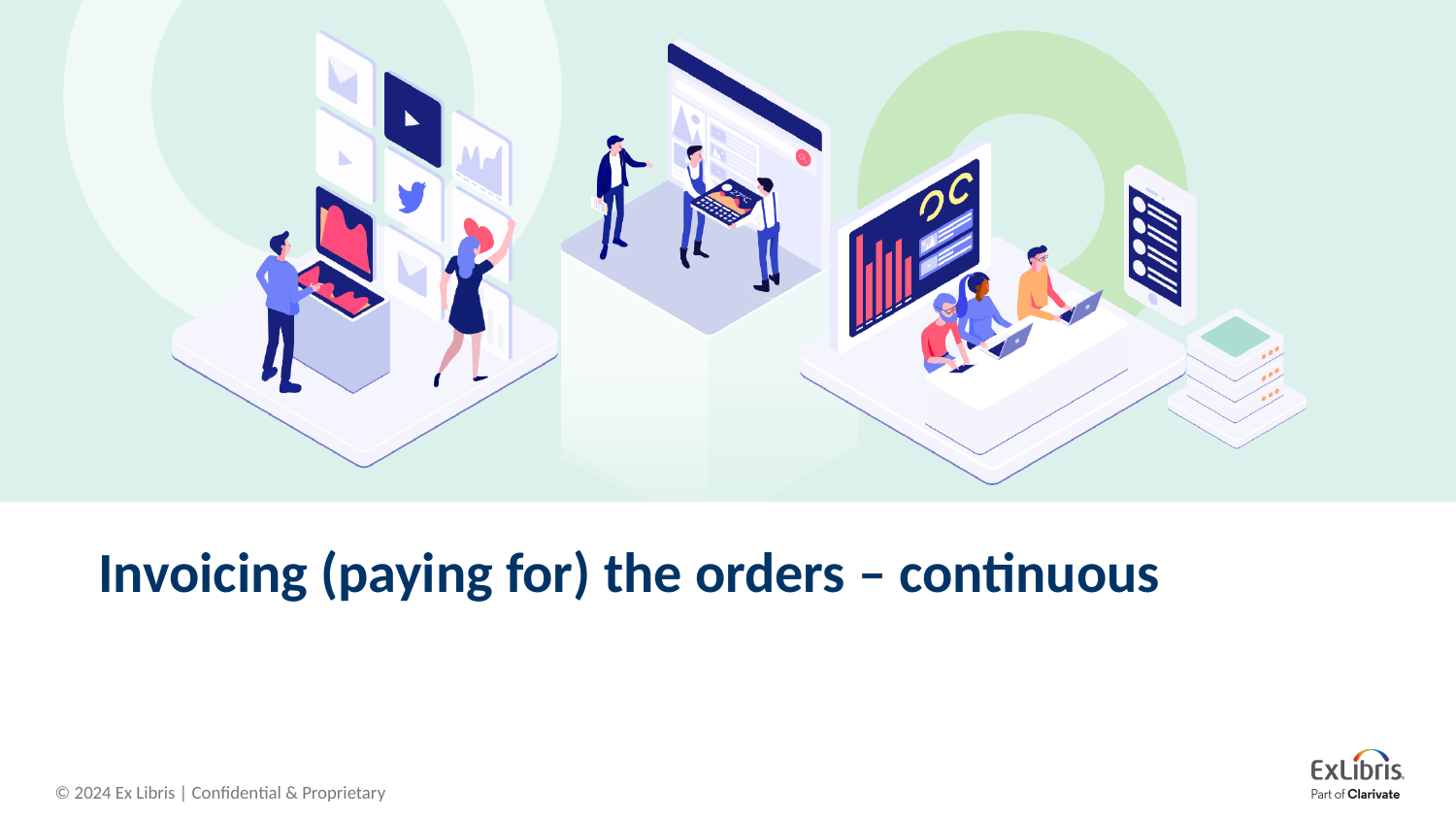

# Invoicing (paying for) the orders – continuous